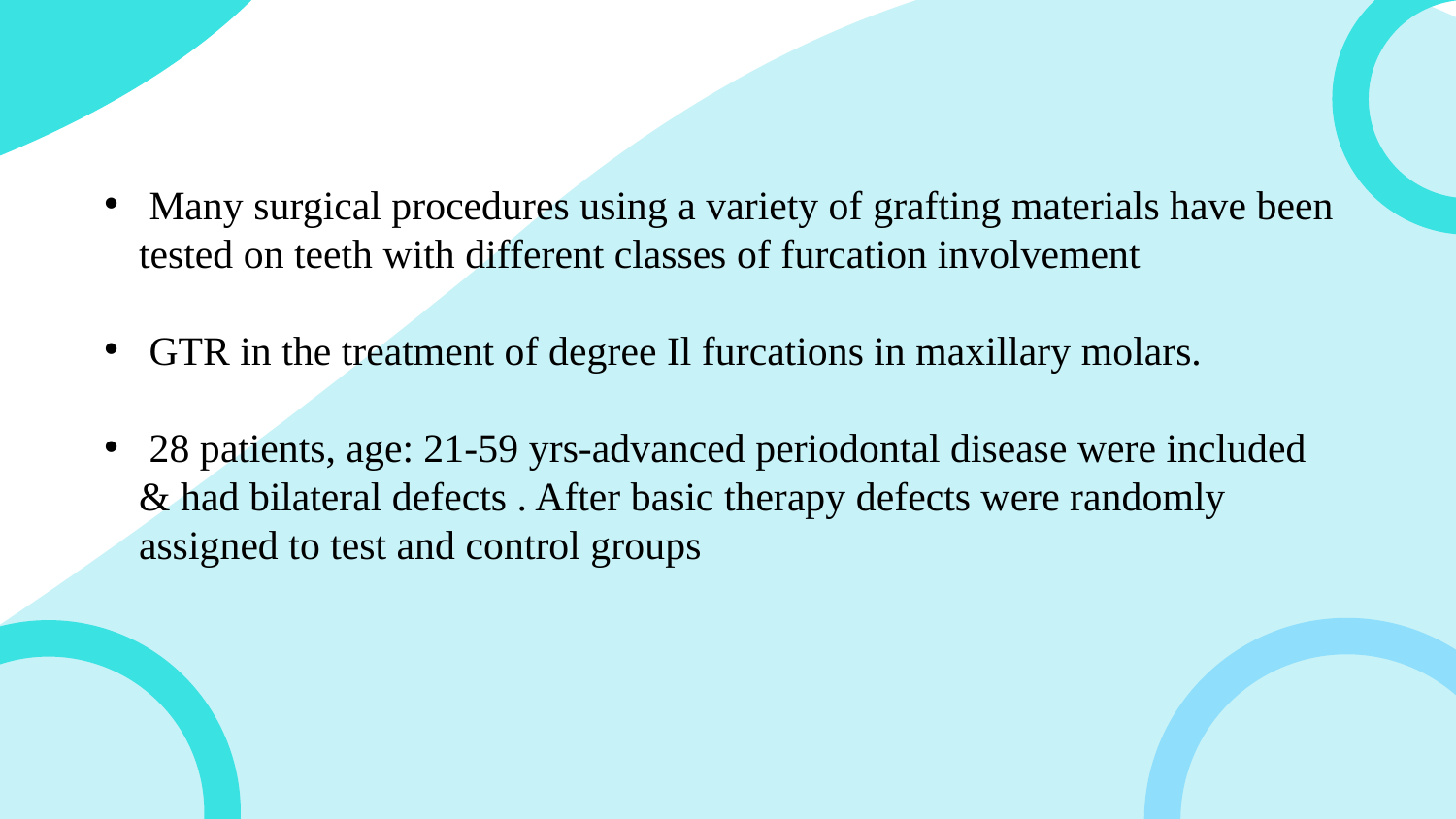

Many surgical procedures using a variety of grafting materials have been tested on teeth with different classes of furcation involvement

 GTR in the treatment of degree Il furcations in maxillary molars.

 28 patients, age: 21-59 yrs-advanced periodontal disease were included & had bilateral defects . After basic therapy defects were randomly assigned to test and control groups